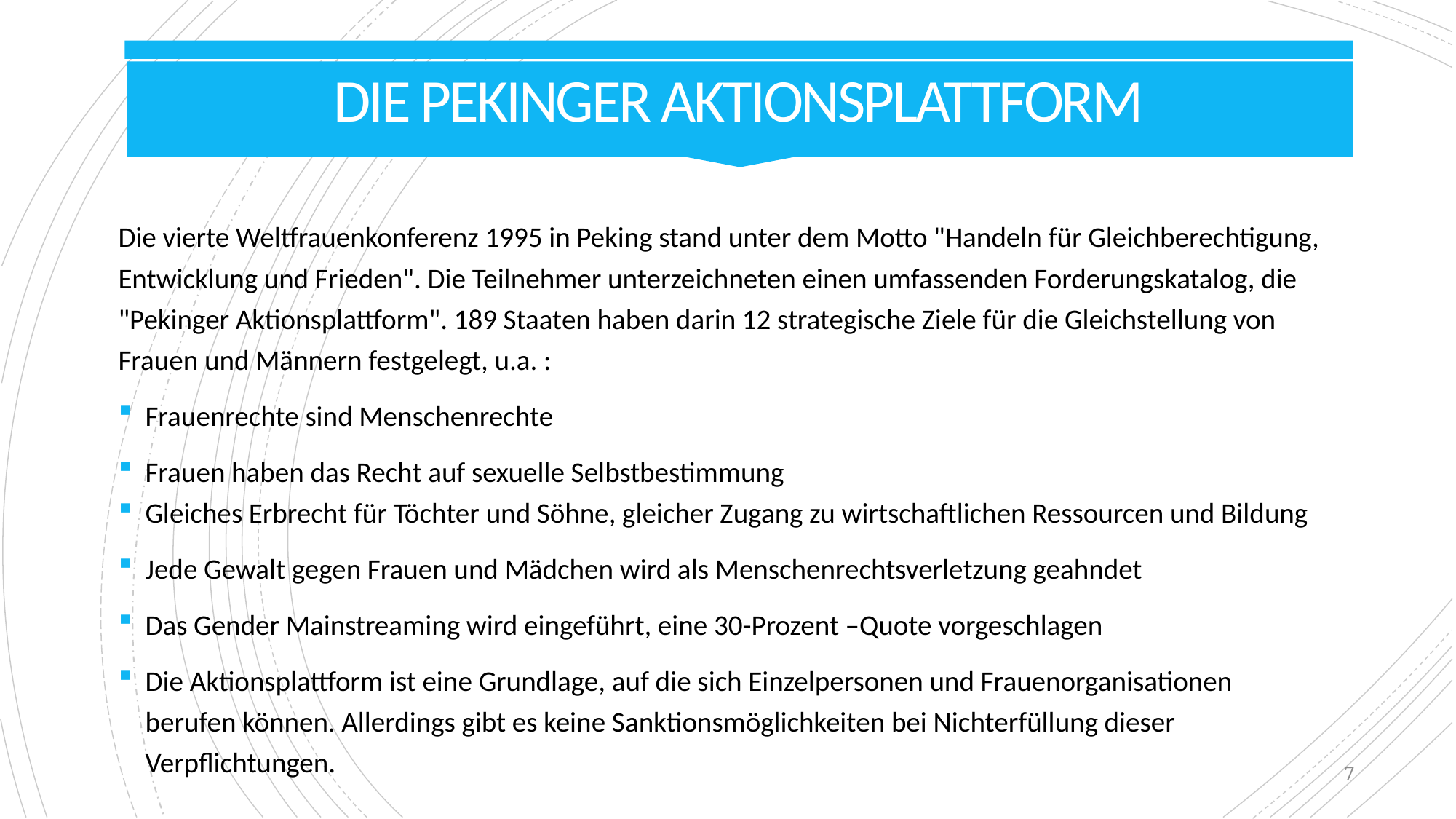

# Die Pekinger Aktionsplattform
Die vierte Weltfrauenkonferenz 1995 in Peking stand unter dem Motto "Handeln für Gleichberechtigung, Entwicklung und Frieden". Die Teilnehmer unterzeichneten einen umfassenden Forderungskatalog, die "Pekinger Aktionsplattform". 189 Staaten haben darin 12 strategische Ziele für die Gleichstellung von Frauen und Männern festgelegt, u.a. :
Frauenrechte sind Menschenrechte
Frauen haben das Recht auf sexuelle Selbstbestimmung
Gleiches Erbrecht für Töchter und Söhne, gleicher Zugang zu wirtschaftlichen Ressourcen und Bildung
Jede Gewalt gegen Frauen und Mädchen wird als Menschenrechtsverletzung geahndet
Das Gender Mainstreaming wird eingeführt, eine 30-Prozent –Quote vorgeschlagen
Die Aktionsplattform ist eine Grundlage, auf die sich Einzelpersonen und Frauenorganisationen        berufen können. Allerdings gibt es keine Sanktionsmöglichkeiten bei Nichterfüllung dieser Verpflichtungen.

7